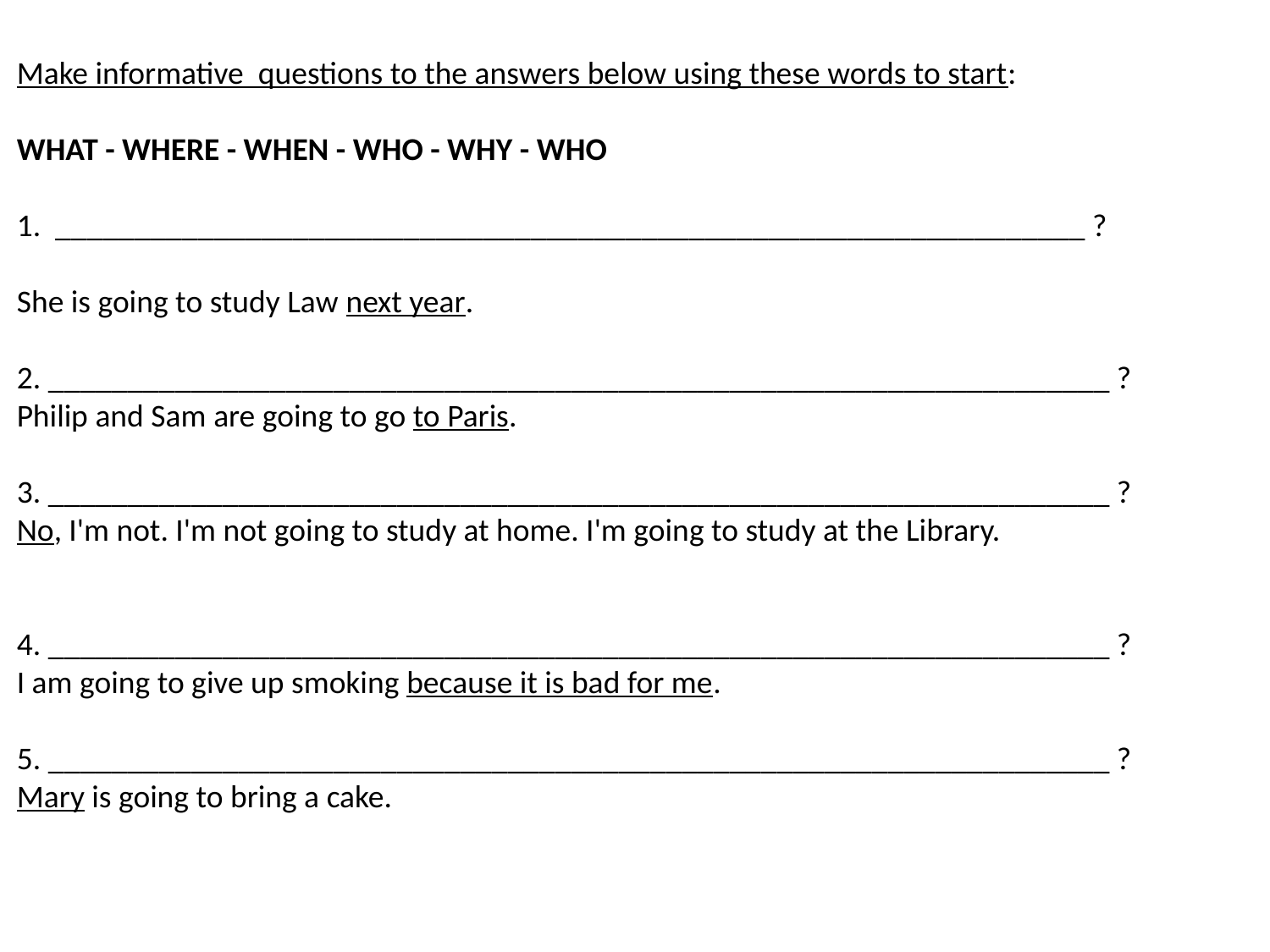

Make informative  questions to the answers below using these words to start:
WHAT - WHERE - WHEN - WHO - WHY - WHO
1.  _________________________________________________________________ ?
She is going to study Law next year.

2. ___________________________________________________________________ ?
Philip and Sam are going to go to Paris.

3. ___________________________________________________________________ ?
No, I'm not. I'm not going to study at home. I'm going to study at the Library.

4. ___________________________________________________________________ ?
I am going to give up smoking because it is bad for me.

5. ___________________________________________________________________ ?
Mary is going to bring a cake.